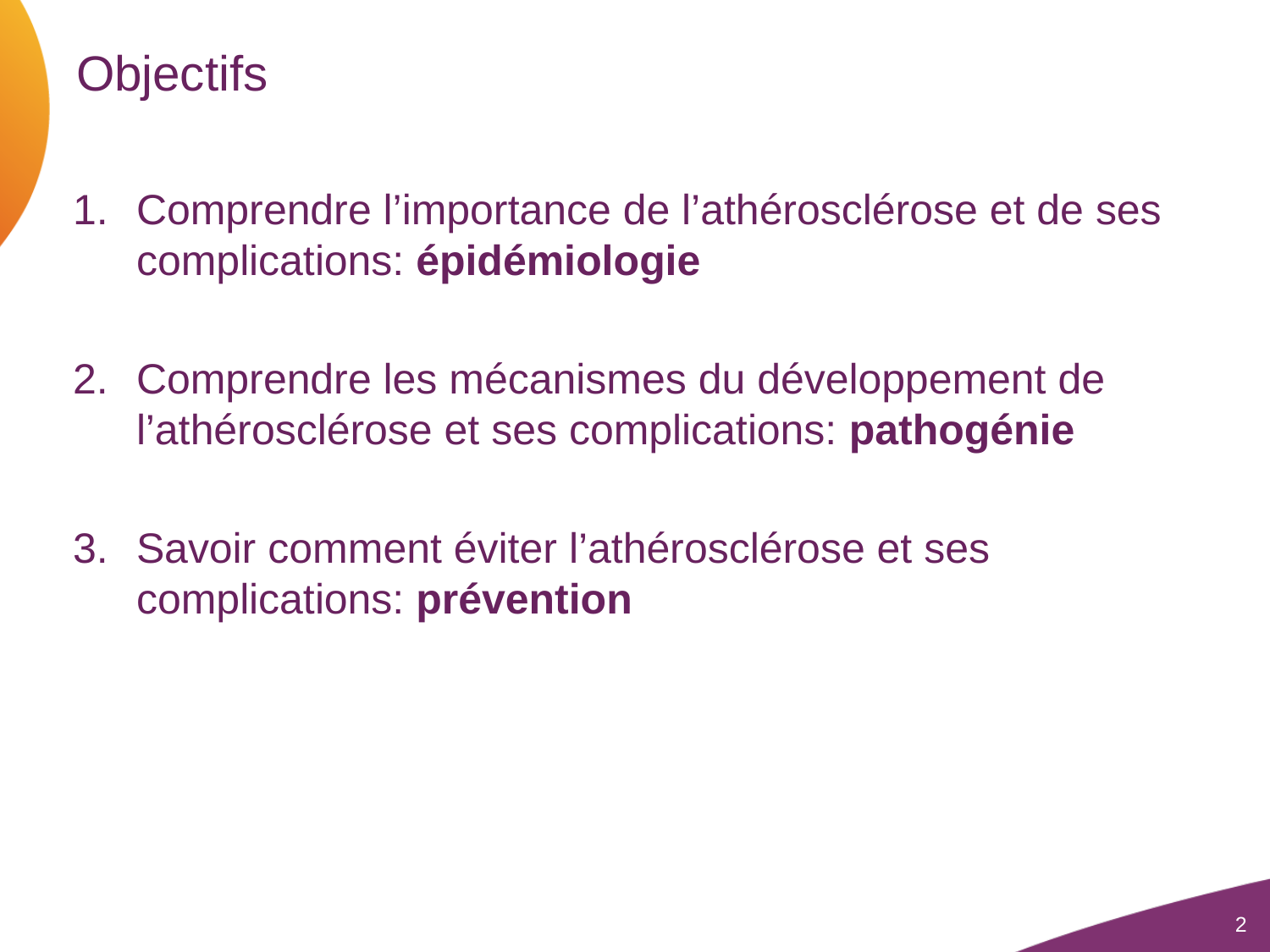

# Objectifs
Comprendre l’importance de l’athérosclérose et de ses complications: épidémiologie

Comprendre les mécanismes du développement de l’athérosclérose et ses complications: pathogénie

Savoir comment éviter l’athérosclérose et ses complications: prévention

2